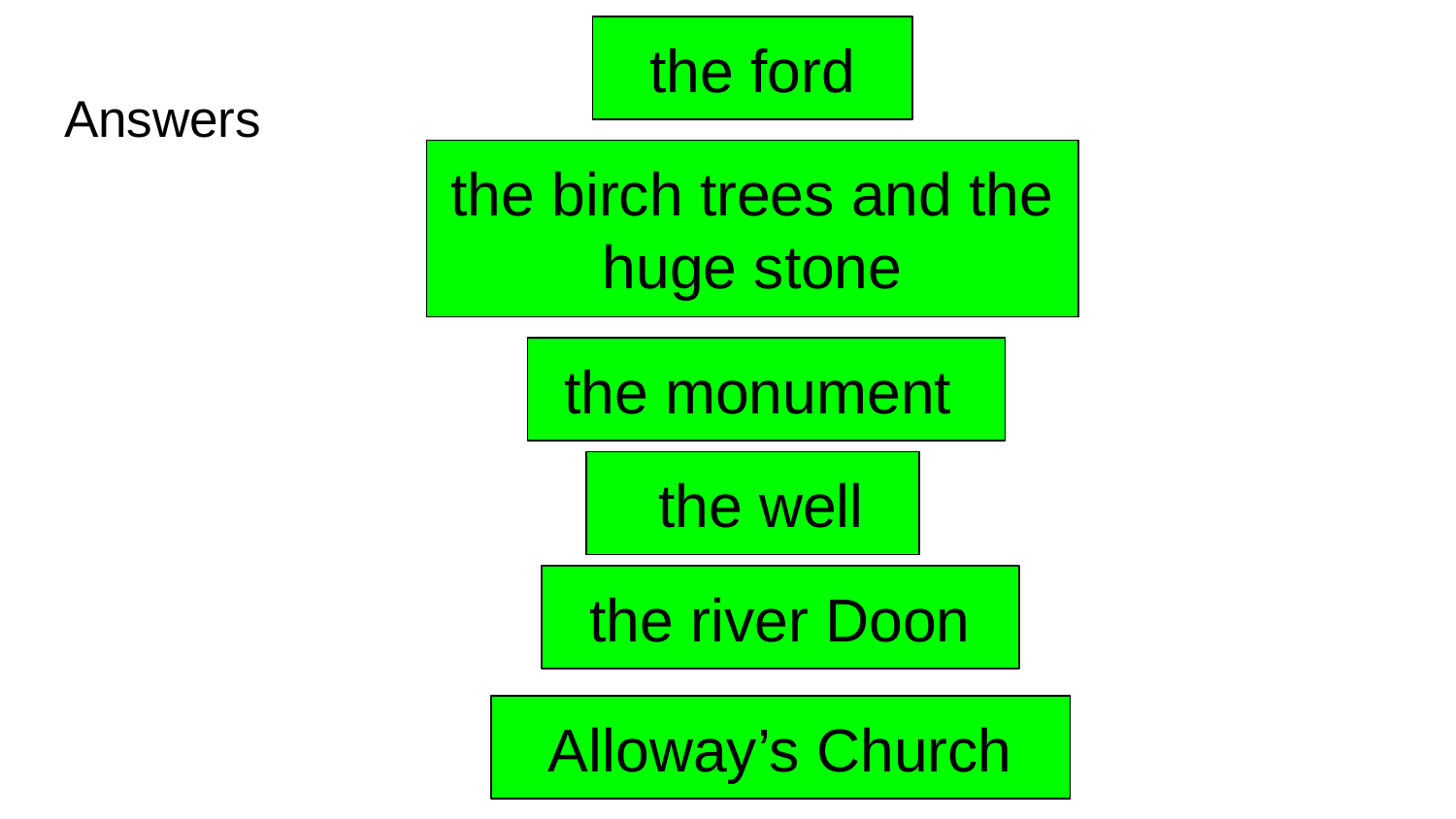

the ford
# Answers
the birch trees and the huge stone
the monument
 the well
the river Doon
Alloway’s Church